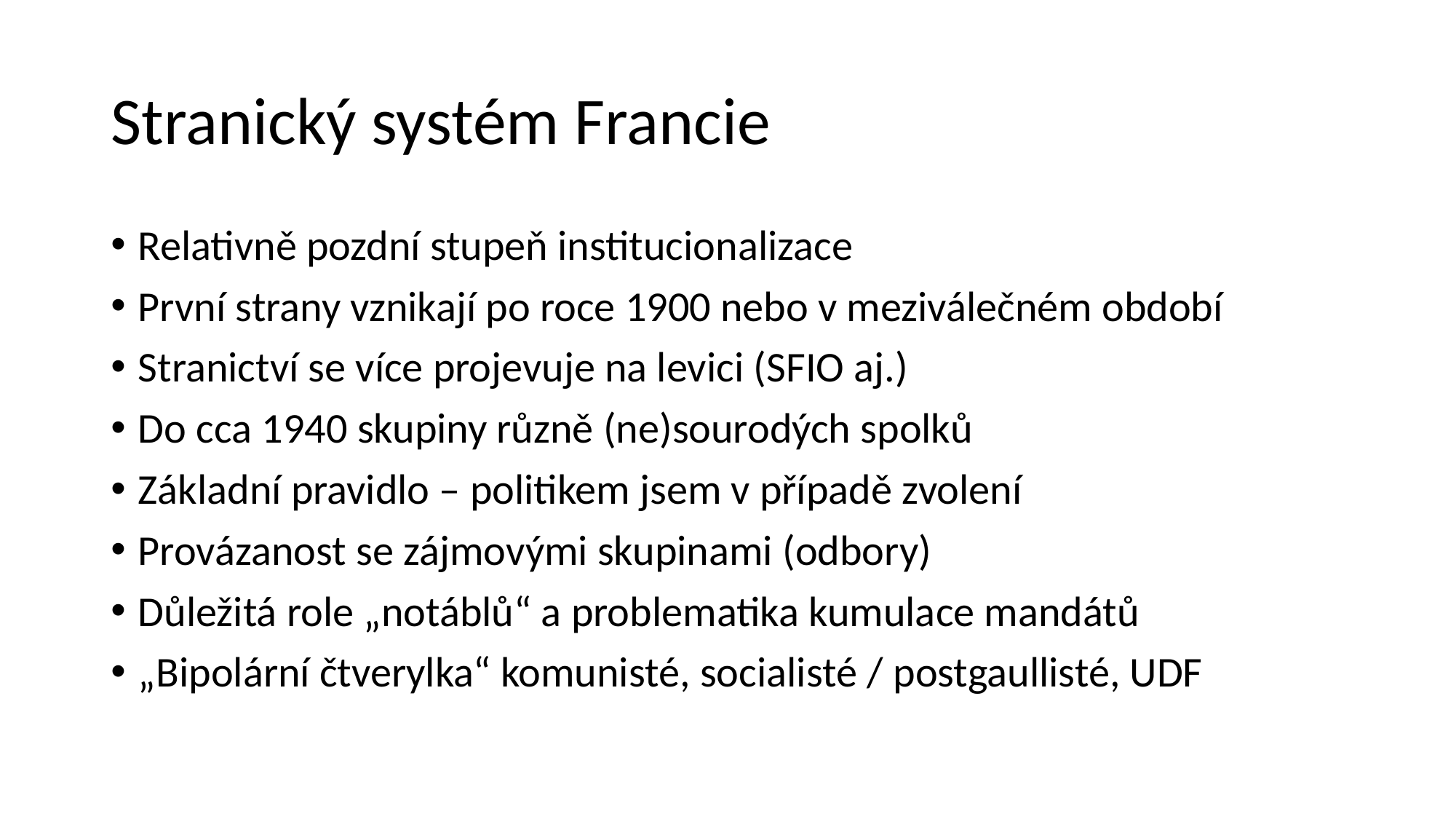

# Stranický systém Francie
Relativně pozdní stupeň institucionalizace
První strany vznikají po roce 1900 nebo v meziválečném období
Stranictví se více projevuje na levici (SFIO aj.)
Do cca 1940 skupiny různě (ne)sourodých spolků
Základní pravidlo – politikem jsem v případě zvolení
Provázanost se zájmovými skupinami (odbory)
Důležitá role „notáblů“ a problematika kumulace mandátů
„Bipolární čtverylka“ komunisté, socialisté / postgaullisté, UDF